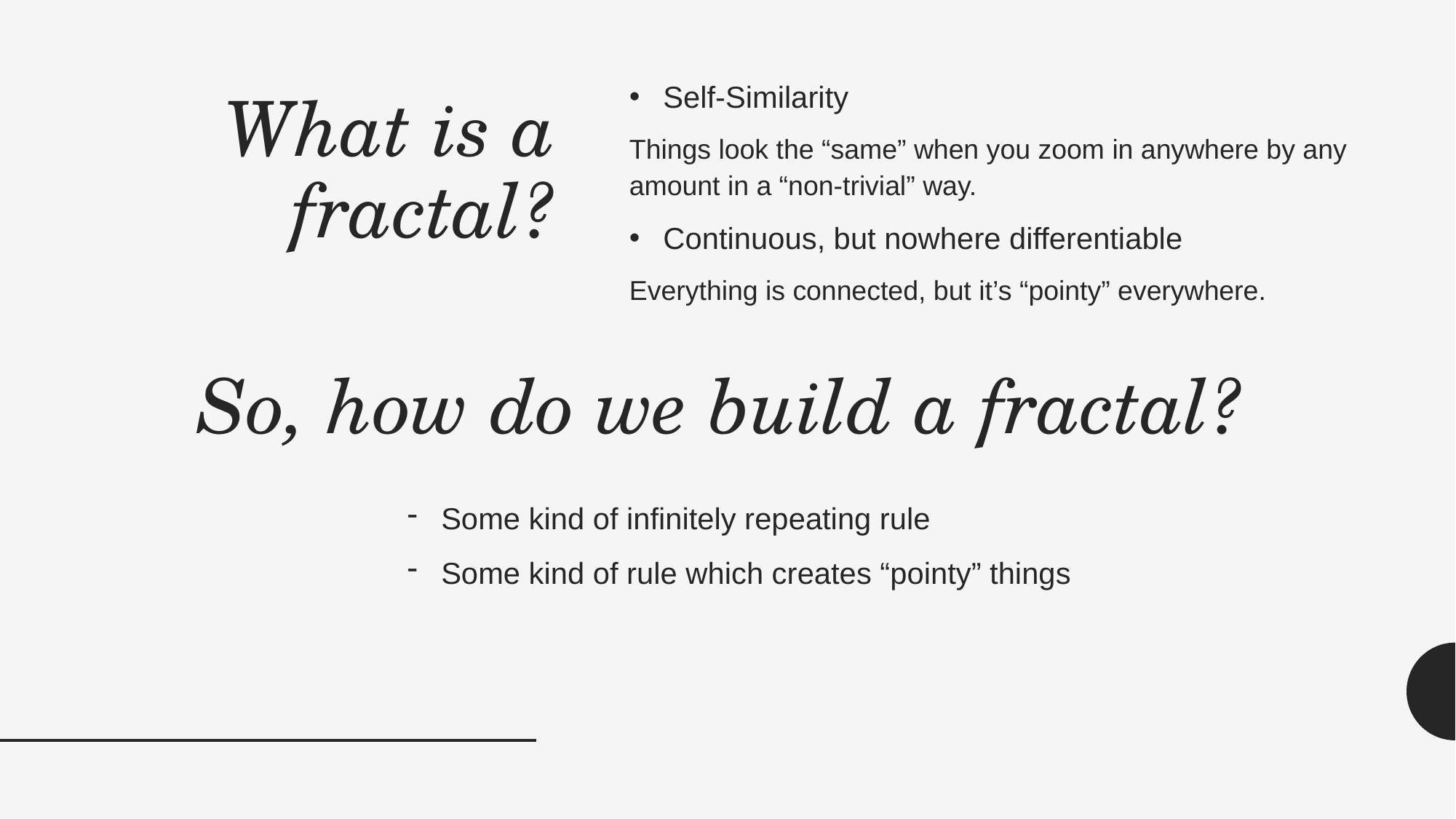

Self-Similarity
Things look the “same” when you zoom in anywhere by any amount in a “non-trivial” way.
Continuous, but nowhere differentiable
Everything is connected, but it’s “pointy” everywhere.
What is a fractal?
# So, how do we build a fractal?
Some kind of infinitely repeating rule
Some kind of rule which creates “pointy” things